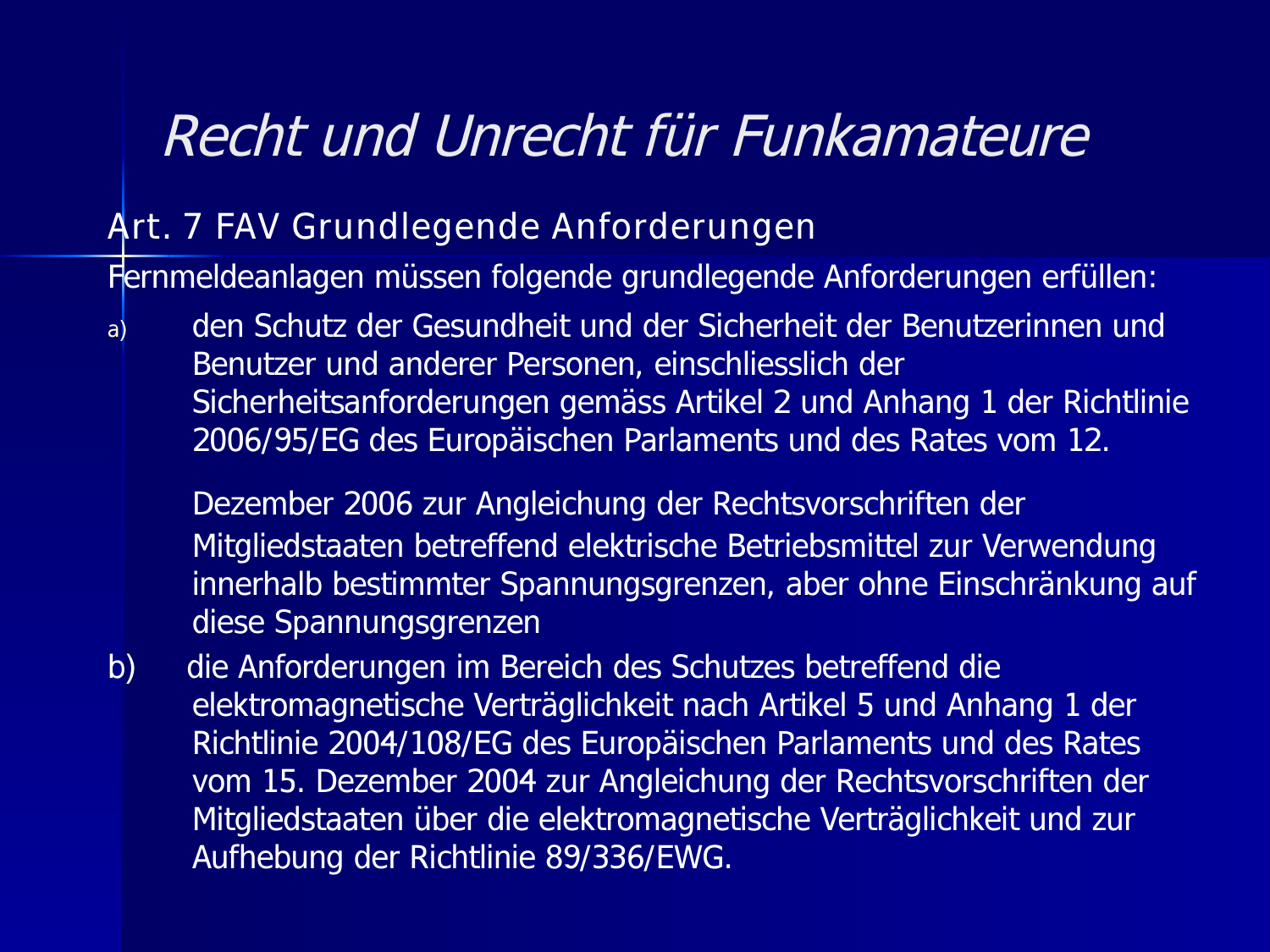

Recht und Unrecht für Funkamateure
Art. 7 FAV Grundlegende Anforderungen
Fernmeldeanlagen müssen folgende grundlegende Anforderungen erfüllen:
den Schutz der Gesundheit und der Sicherheit der Benutzerinnen und Benutzer und anderer Personen, einschliesslich der Sicherheitsanforderungen gemäss Artikel 2 und Anhang 1 der Richtlinie 2006/95/EG des Europäischen Parlaments und des Rates vom 12. Dezember 2006 zur Angleichung der Rechtsvorschriften der Mitgliedstaaten betreffend elektrische Betriebsmittel zur Verwendung innerhalb bestimmter Spannungsgrenzen, aber ohne Einschränkung auf diese Spannungsgrenzen
b)     die Anforderungen im Bereich des Schutzes betreffend die elektromagnetische Verträglichkeit nach Artikel 5 und Anhang 1 der Richtlinie 2004/108/EG des Europäischen Parlaments und des Rates vom 15. Dezember 2004 zur Angleichung der Rechtsvorschriften der Mitgliedstaaten über die elektromagnetische Verträglichkeit und zur Aufhebung der Richtlinie 89/336/EWG.